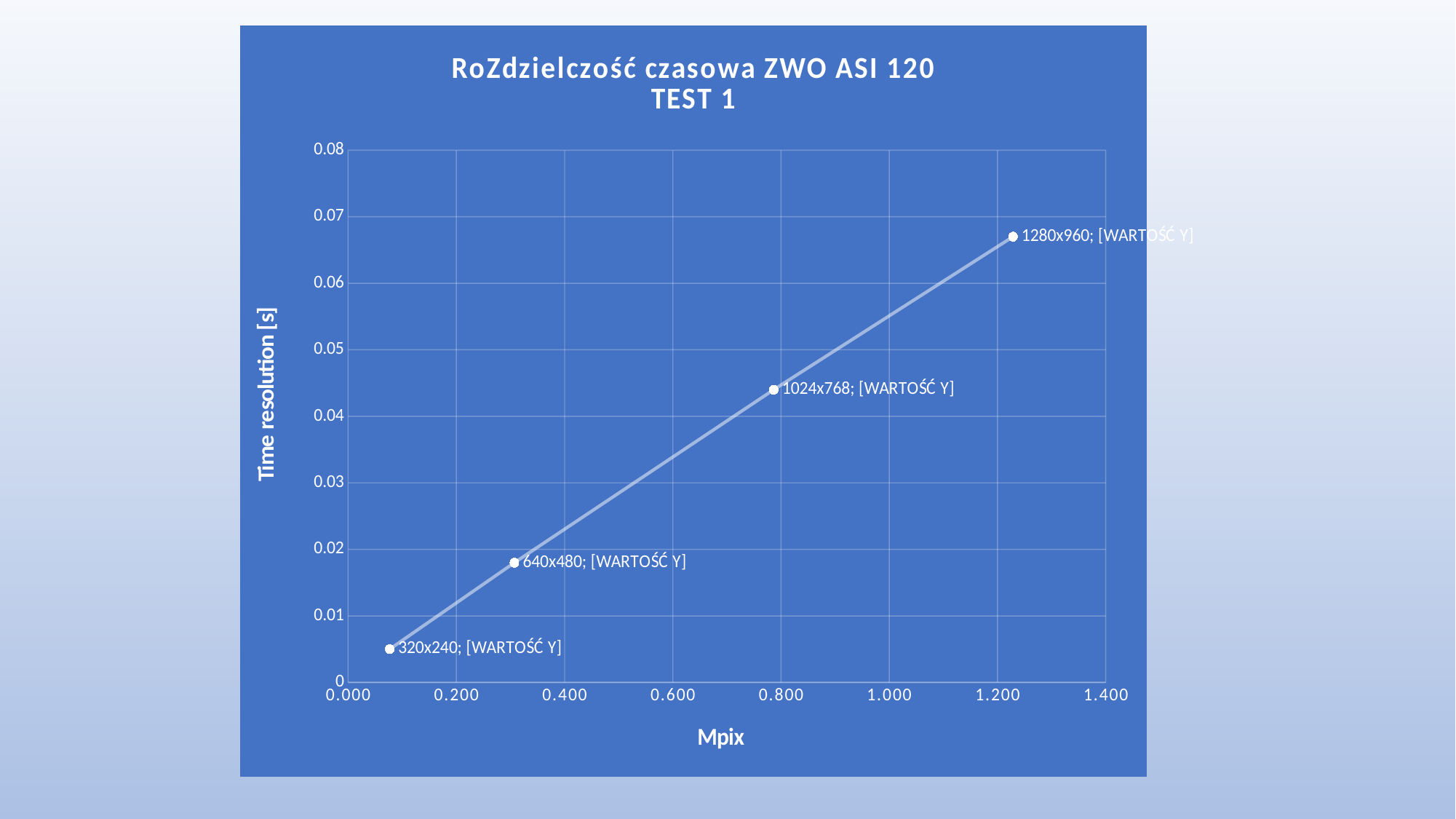

### Chart: RoZdzielczość czasowa ZWO ASI 120
TEST 1

| Category |  |
|---|---|